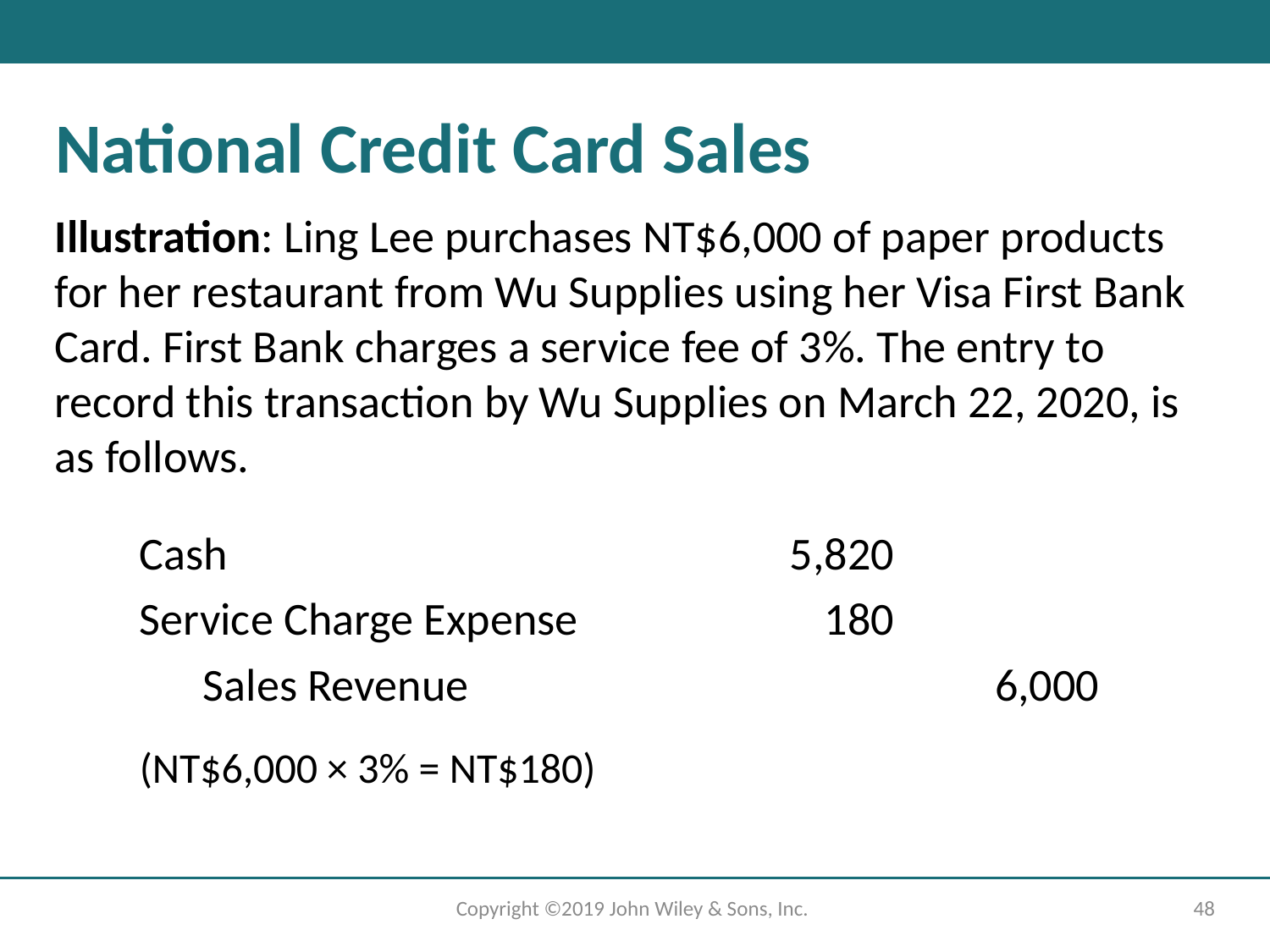

# National Credit Card Sales
Illustration: Ling Lee purchases NT$6,000 of paper products for her restaurant from Wu Supplies using her Visa First Bank Card. First Bank charges a service fee of 3%. The entry to record this transaction by Wu Supplies on March 22, 2020, is as follows.
Cash
5,820
Service Charge Expense
180
6,000
Sales Revenue
(NT$6,000 × 3% = NT$180)
Copyright ©2019 John Wiley & Sons, Inc.
48